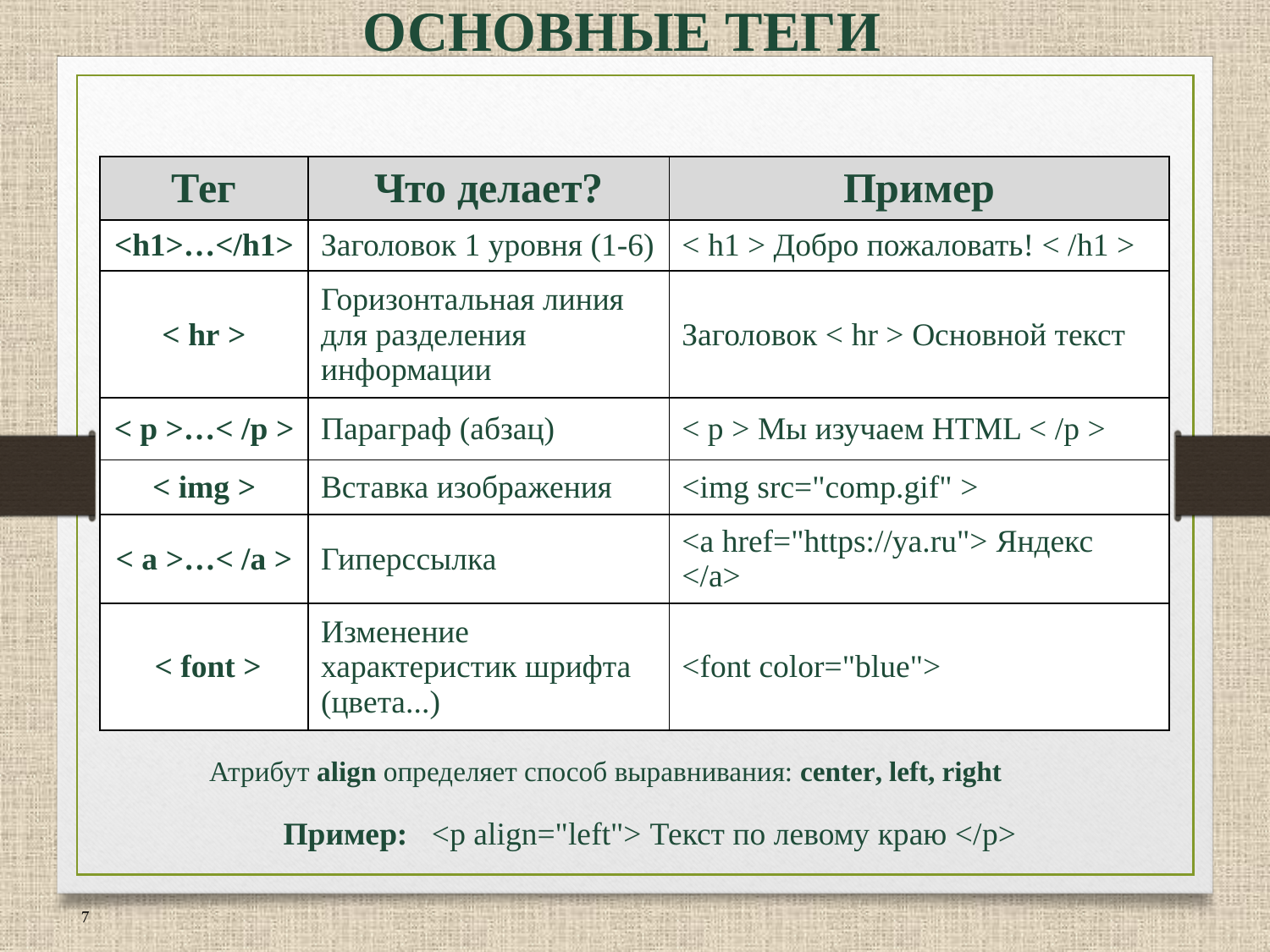

ОСНОВНЫЕ ТЕГИ
| Тег | Что делает? | Пример |
| --- | --- | --- |
| <h1>…</h1> | Заголовок 1 уровня (1-6) | < h1 > Добро пожаловать! < /h1 > |
| < hr > | Горизонтальная линия для разделения информации | Заголовок < hr > Основной текст |
| < p >…< /p > | Параграф (абзац) | < p > Мы изучаем HTML < /p > |
| < img > | Вставка изображения | <img src="comp.gif" > |
| < a >…< /a > | Гиперссылка | <a href="https://ya.ru"> Яндекс </a> |
| < font > | Изменение характеристик шрифта (цвета...) | <font color="blue"> |
   Атрибут align определяет способ выравнивания: center, left, right
Пример:   <p align="left"> Текст по левому краю </p>
7